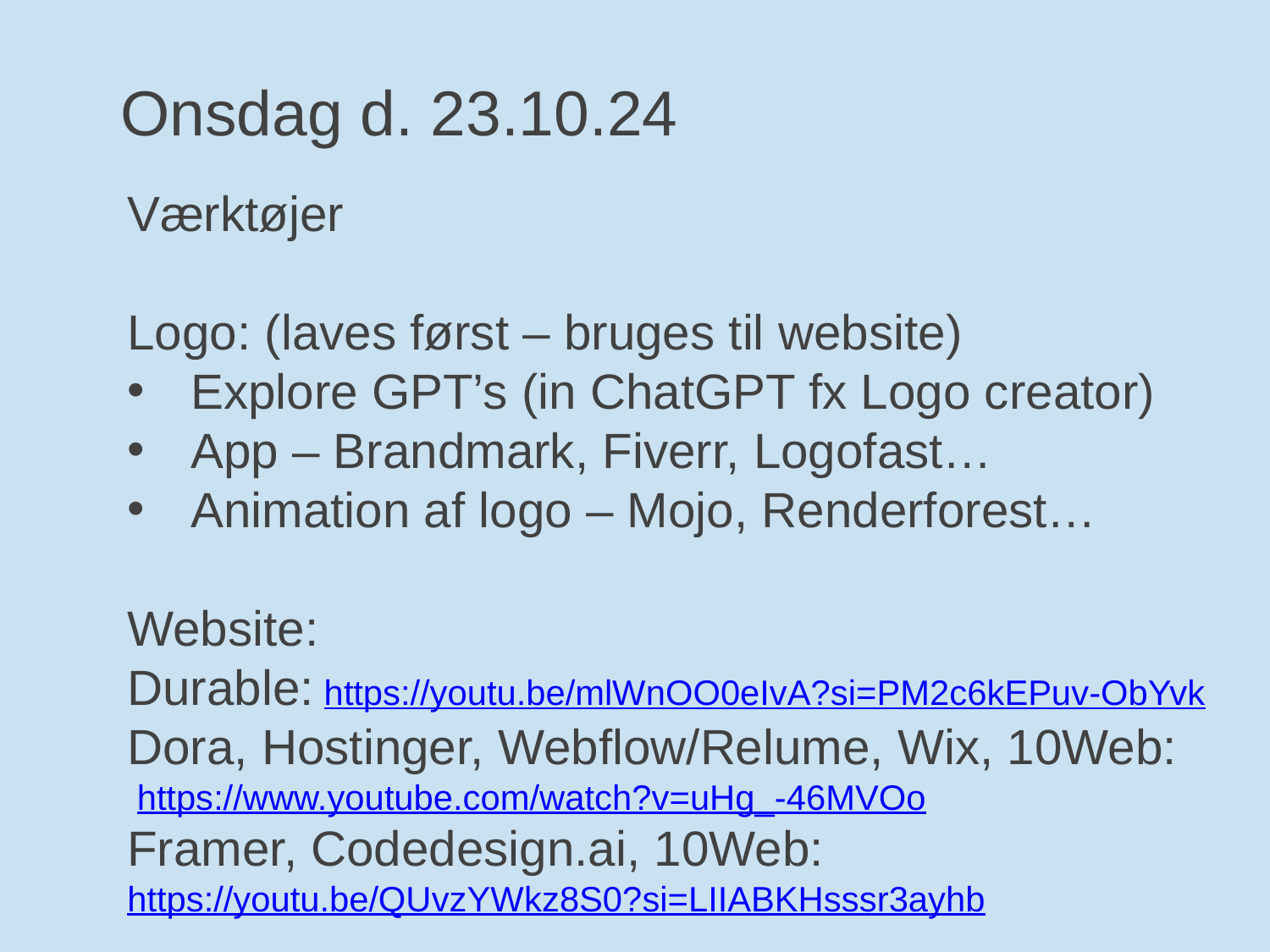

Onsdag d. 23.10.24
Værktøjer

Logo: (laves først – bruges til website)
Explore GPT’s (in ChatGPT fx Logo creator)
App – Brandmark, Fiverr, Logofast…
Animation af logo – Mojo, Renderforest…

Website:
Durable: https://youtu.be/mlWnOO0eIvA?si=PM2c6kEPuv-ObYvk
Dora, Hostinger, Webflow/Relume, Wix, 10Web:
 https://www.youtube.com/watch?v=uHg_-46MVOo
Framer, Codedesign.ai, 10Web: https://youtu.be/QUvzYWkz8S0?si=LIIABKHsssr3ayhb